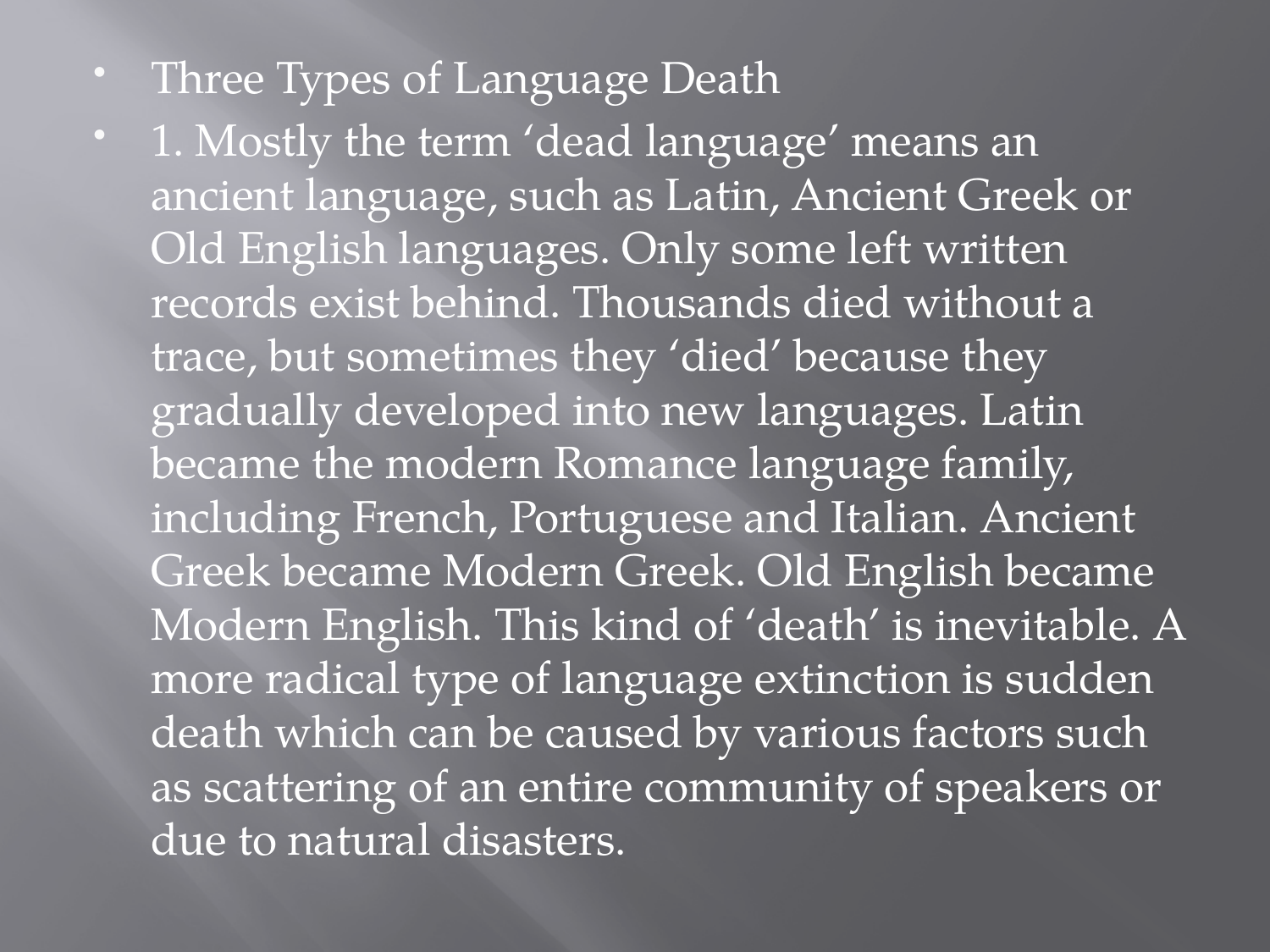

#
Three Types of Language Death
1. Mostly the term ‘dead language’ means an ancient language, such as Latin, Ancient Greek or Old English languages. Only some left written records exist behind. Thousands died without a trace, but sometimes they ‘died’ because they gradually developed into new languages. Latin became the modern Romance language family, including French, Portuguese and Italian. Ancient Greek became Modern Greek. Old English became Modern English. This kind of ‘death’ is inevitable. A more radical type of language extinction is sudden death which can be caused by various factors such as scattering of an entire community of speakers or due to natural disasters.